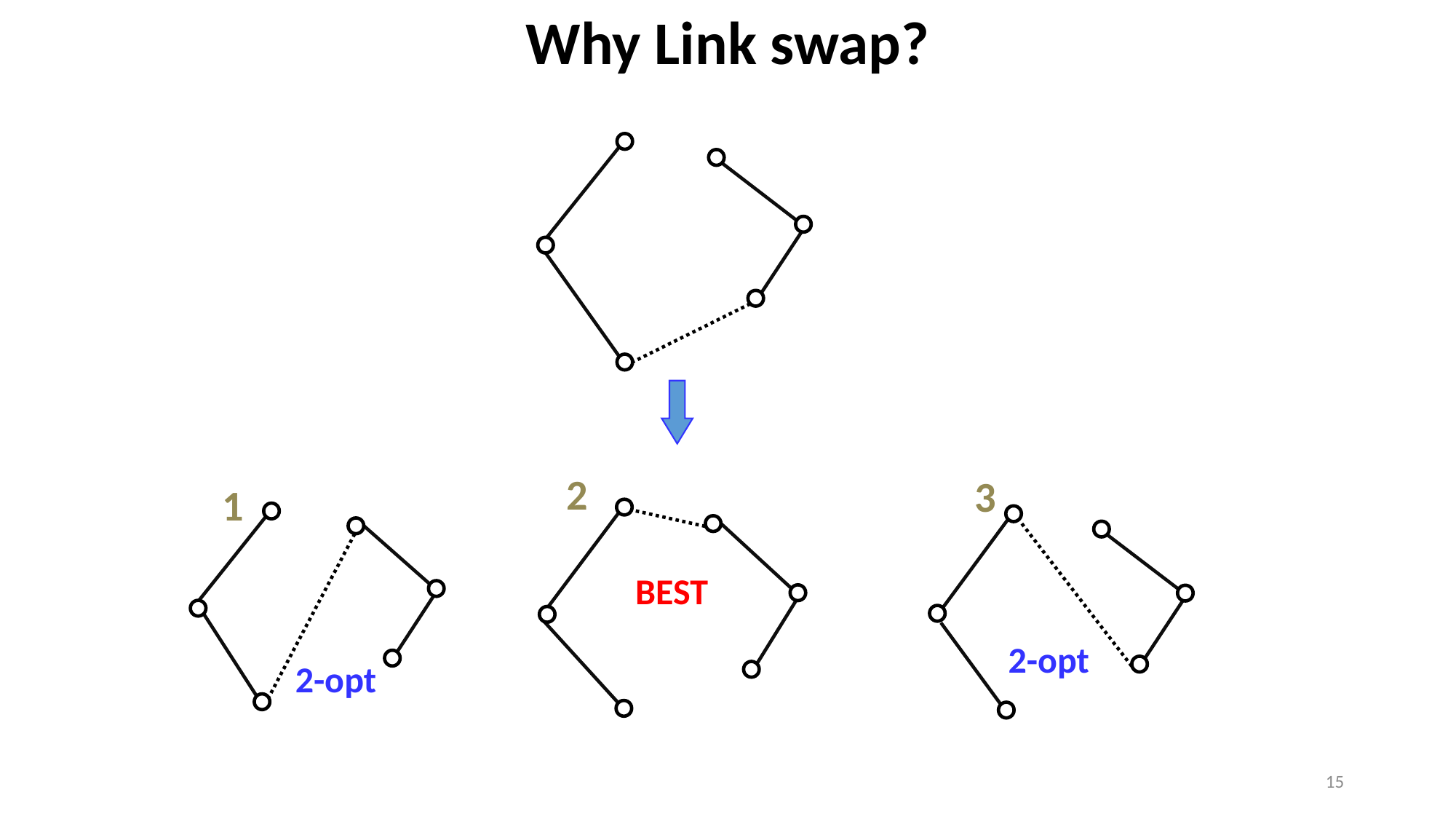

# Why Link swap?

1

2-opt
2

BEST

3

2-opt
15